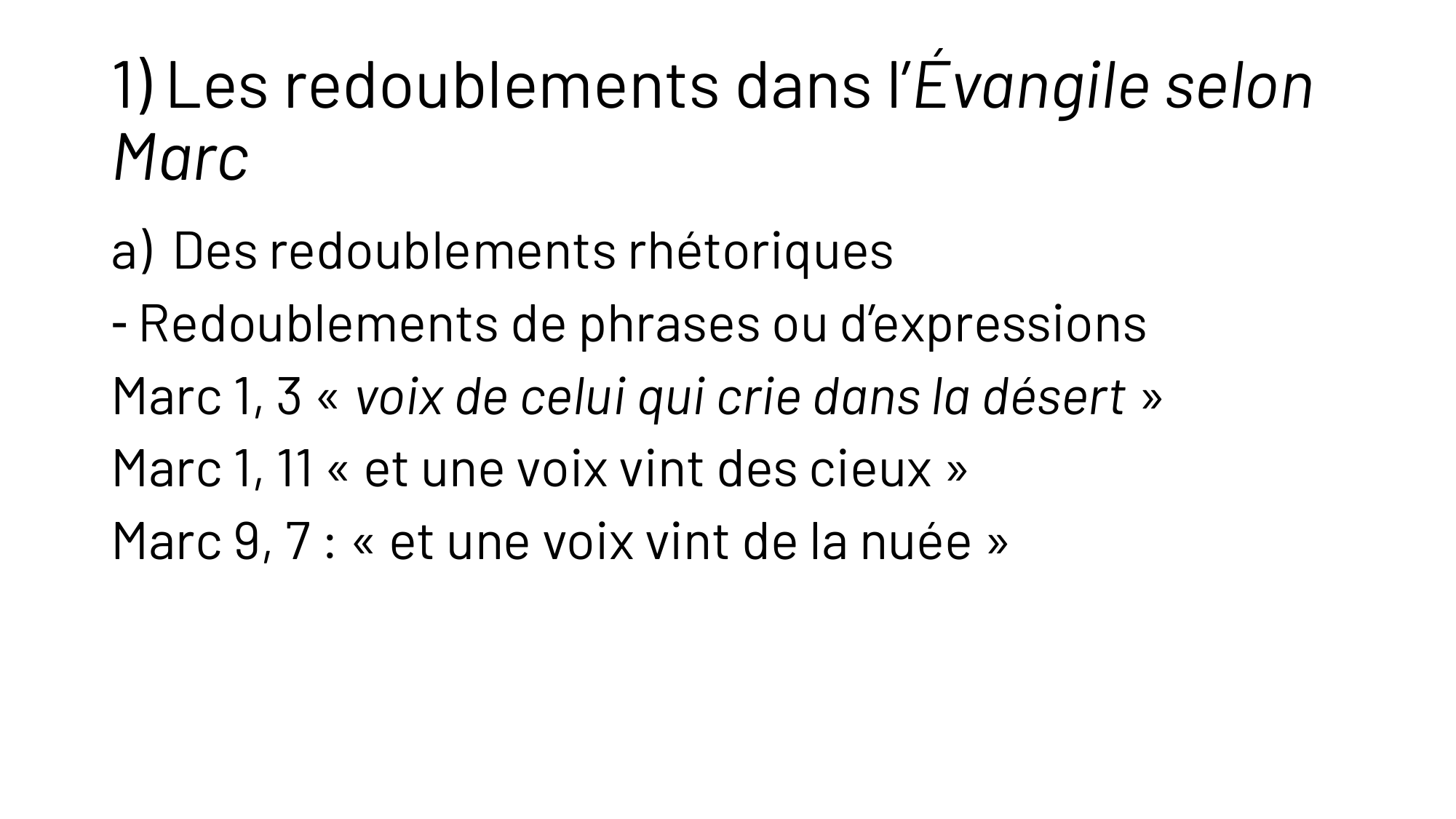

# 1) Les redoublements dans l’Évangile selon Marc
Des redoublements rhétoriques
Redoublements de phrases ou d’expressions
Marc 1, 3 « voix de celui qui crie dans la désert »
Marc 1, 11 « et une voix vint des cieux »
Marc 9, 7 : « et une voix vint de la nuée »